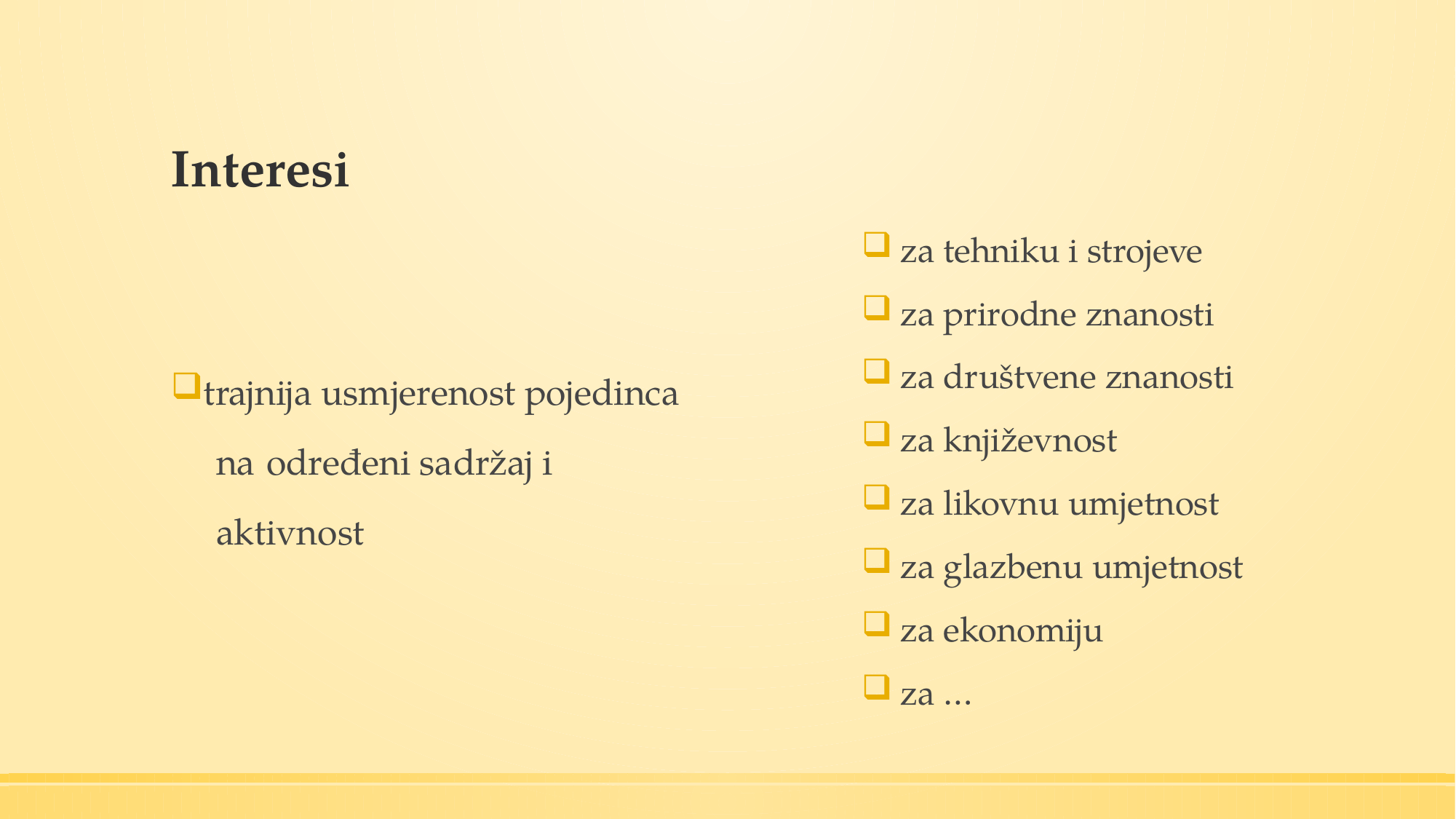

# Interesi

trajnija usmjerenost pojedinca
     na određeni sadržaj i
     aktivnost
za tehniku i strojeve
za prirodne znanosti
za društvene znanosti
za književnost
za likovnu umjetnost
za glazbenu umjetnost
za ekonomiju
za …